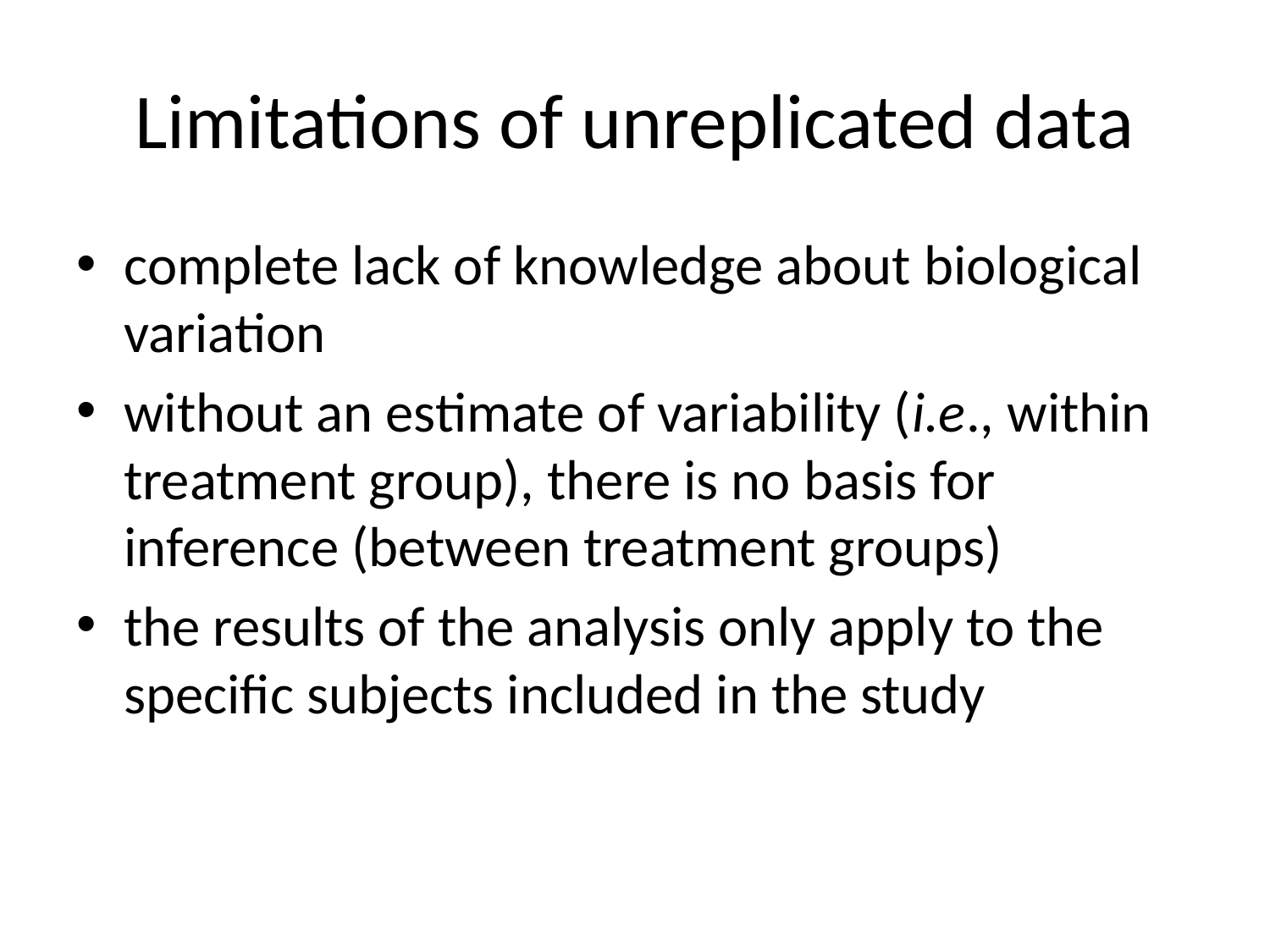

# Limitations of unreplicated data
complete lack of knowledge about biological variation
without an estimate of variability (i.e., within treatment group), there is no basis for inference (between treatment groups)
the results of the analysis only apply to the specific subjects included in the study